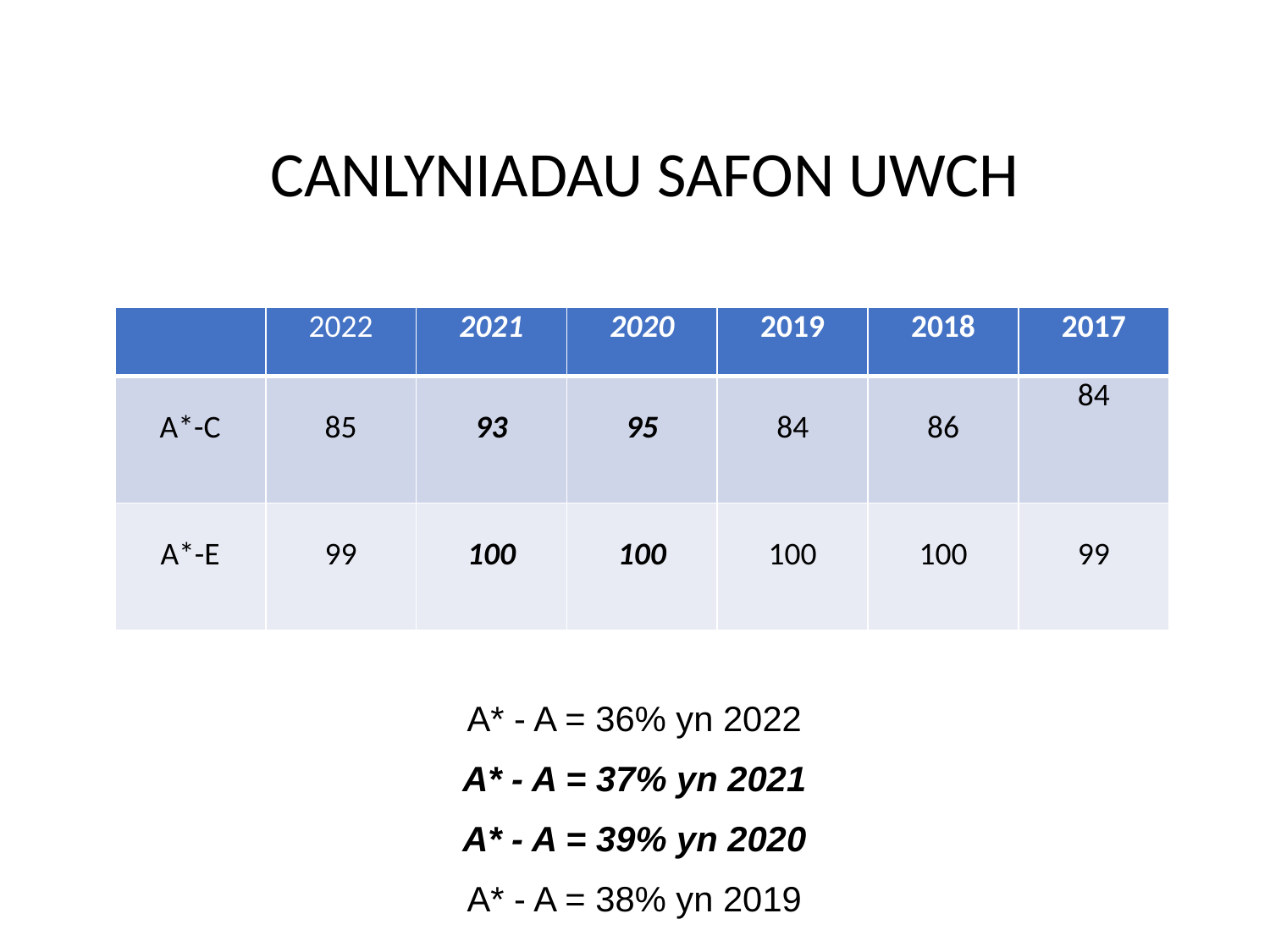

# CANLYNIADAU SAFON UWCH
|  | 2022 | 2021 | 2020 | 2019 | 2018 | 2017 |
| --- | --- | --- | --- | --- | --- | --- |
| A\*-C | 85 | 93 | 95 | 84 | 86 | 84 |
| A\*-E | 99 | 100 | 100 | 100 | 100 | 99 |
A* - A = 36% yn 2022
A* - A = 37% yn 2021
A* - A = 39% yn 2020
A* - A = 38% yn 2019